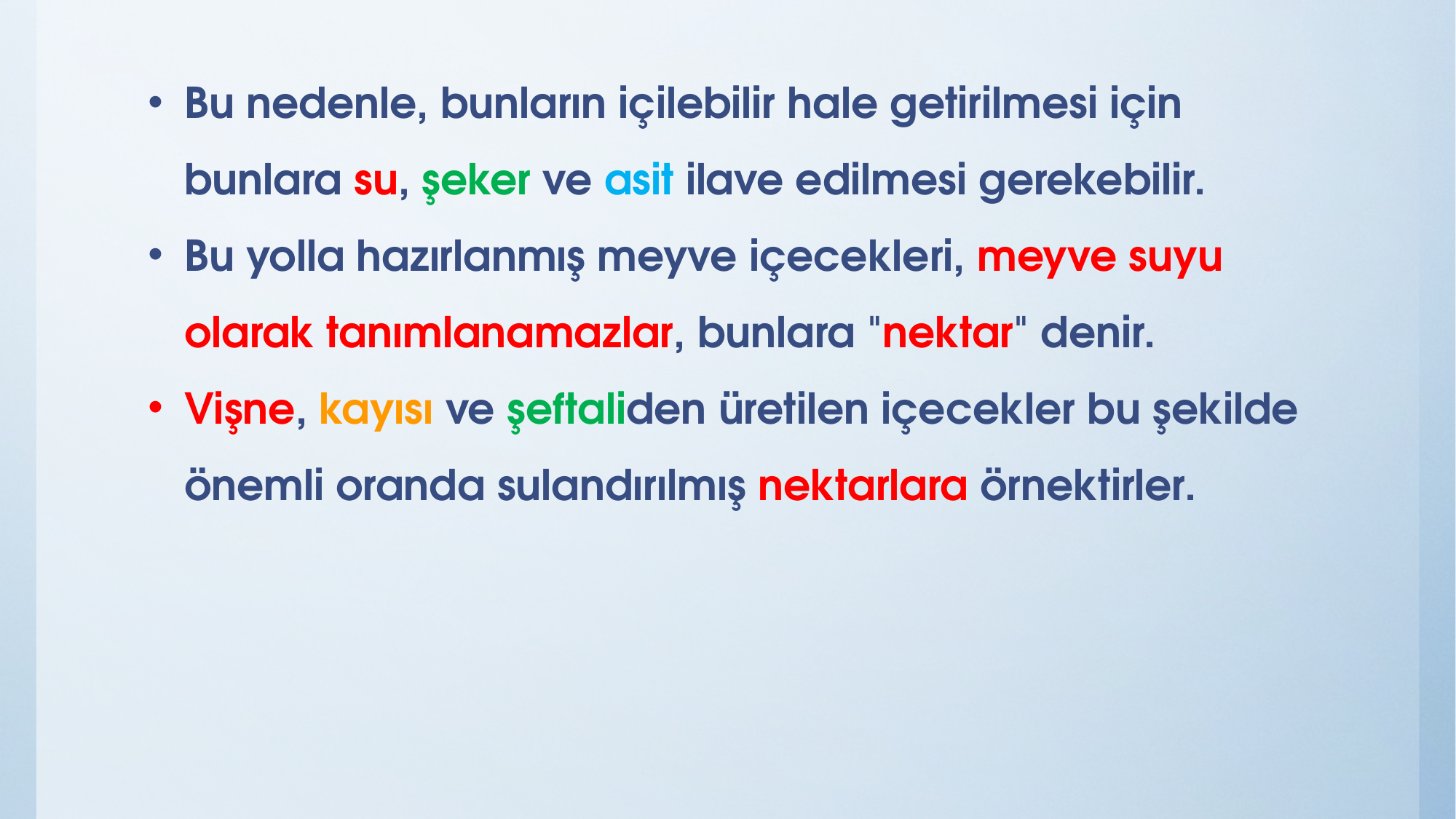

Bu nedenle, bunların içilebilir hale getirilmesi için bunlara su, şeker ve asit ilave edilmesi gerekebilir.
Bu yolla hazırlanmış meyve içecekleri, meyve suyu olarak tanımlanamazlar, bunlara "nektar" denir.
Vişne, kayısı ve şeftaliden üretilen içecekler bu şekilde önemli oranda sulandırılmış nektarlara örnektirler.